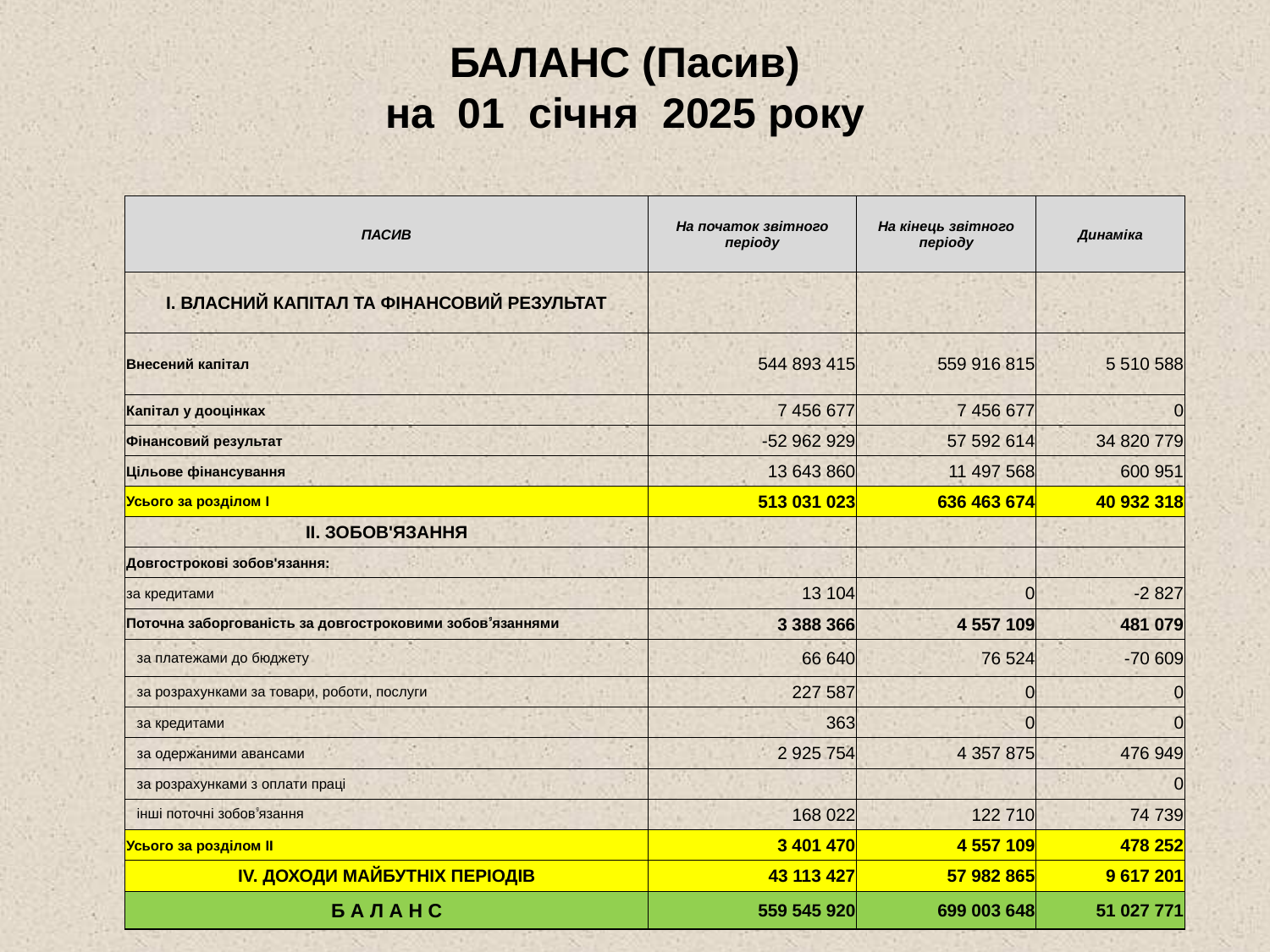

# БАЛАНС (Пасив) на  01  січня  2025 року
| ПАСИВ | На початок звітного періоду | На кінець звітного періоду | Динаміка |
| --- | --- | --- | --- |
| І. ВЛАСНИЙ КАПІТАЛ ТА ФІНАНСОВИЙ РЕЗУЛЬТАТ |  |  |  |
| Внесений капітал | 544 893 415 | 559 916 815 | 5 510 588 |
| Капітал у дооцінках | 7 456 677 | 7 456 677 | 0 |
| Фінансовий результат | -52 962 929 | 57 592 614 | 34 820 779 |
| Цільове фінансування | 13 643 860 | 11 497 568 | 600 951 |
| Усього за розділом I | 513 031 023 | 636 463 674 | 40 932 318 |
| ІІ. ЗОБОВ'ЯЗАННЯ |  |  |  |
| Довгострокові зобов'язання: |  |  |  |
| за кредитами | 13 104 | 0 | -2 827 |
| Поточна заборгованість за довгостроковими зобовۥязаннями | 3 388 366 | 4 557 109 | 481 079 |
| за платежами до бюджету | 66 640 | 76 524 | -70 609 |
| за розрахунками за товари, роботи, послуги | 227 587 | 0 | 0 |
| за кредитами | 363 | 0 | 0 |
| за одержаними авансами | 2 925 754 | 4 357 875 | 476 949 |
| за розрахунками з оплати праці |  |  | 0 |
| інші поточні зобовۥязання | 168 022 | 122 710 | 74 739 |
| Усього за розділом II | 3 401 470 | 4 557 109 | 478 252 |
| ІV. ДОХОДИ МАЙБУТНІХ ПЕРІОДІВ | 43 113 427 | 57 982 865 | 9 617 201 |
| Б А Л А Н С | 559 545 920 | 699 003 648 | 51 027 771 |